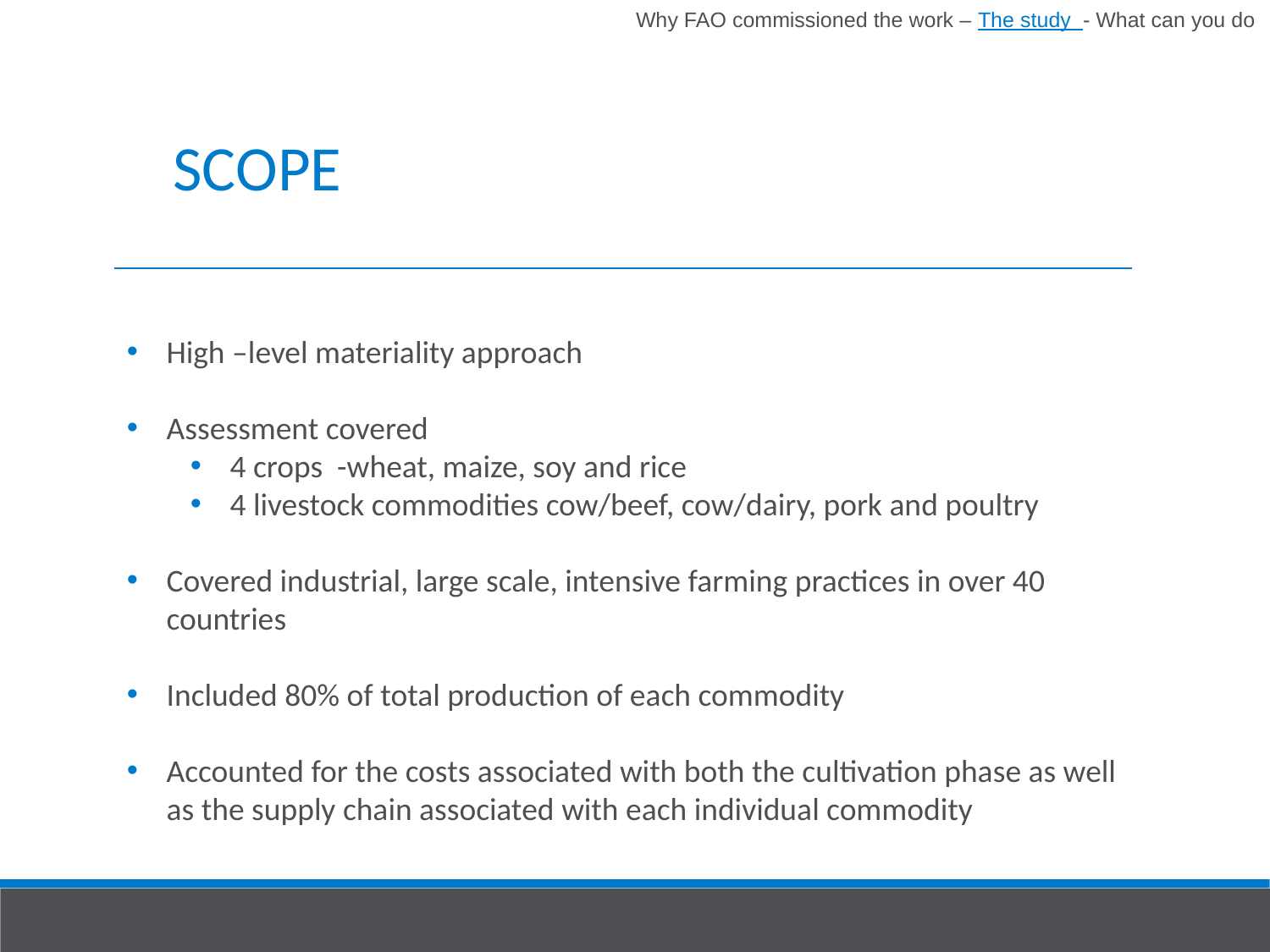

Why FAO commissioned the work – The study  - What can you do
SCOPE
High –level materiality approach

Assessment covered
4 crops  -wheat, maize, soy and rice
4 livestock commodities cow/beef, cow/dairy, pork and poultry

Covered industrial, large scale, intensive farming practices in over 40 countries

Included 80% of total production of each commodity

Accounted for the costs associated with both the cultivation phase as well as the supply chain associated with each individual commodity